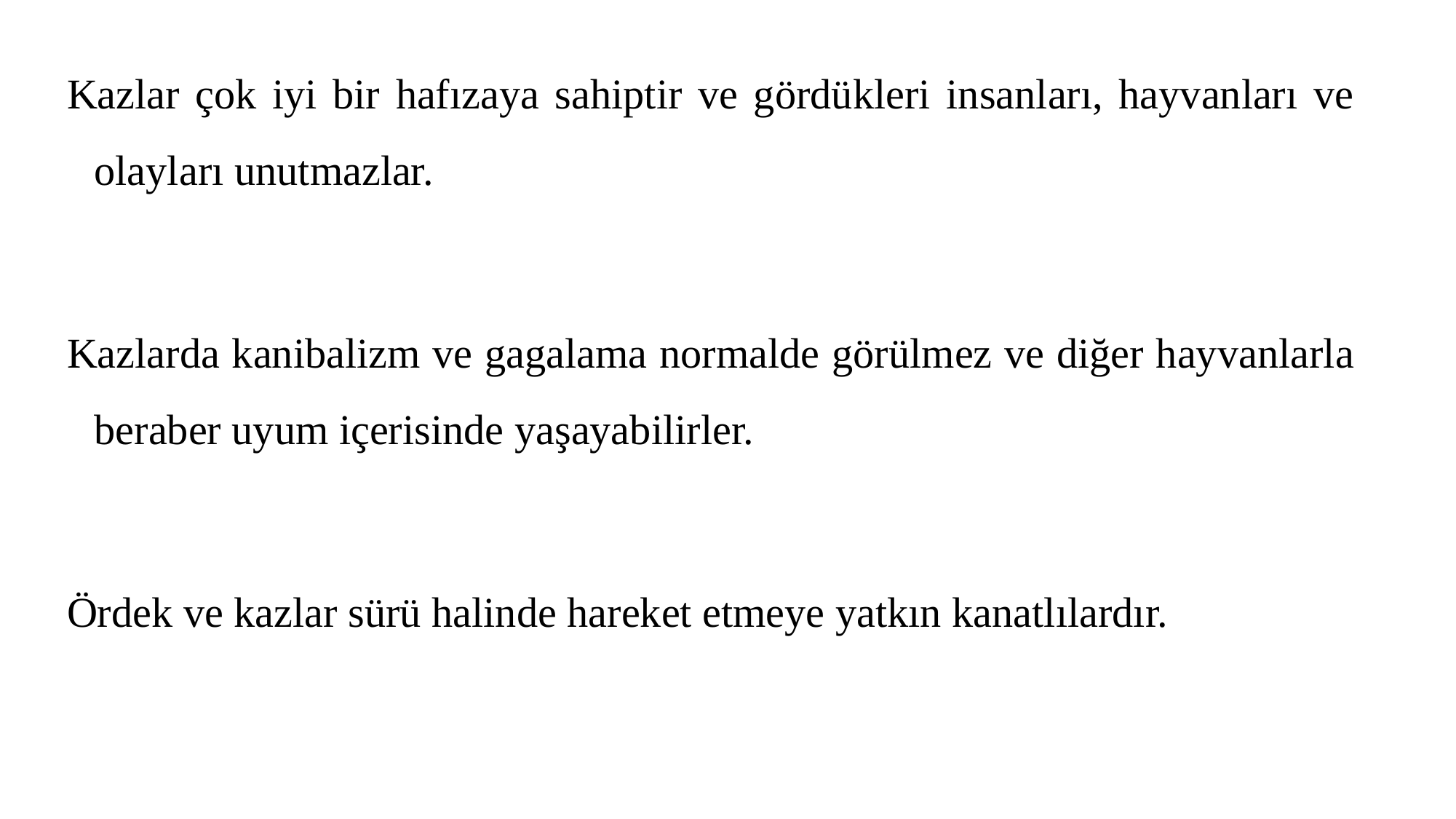

Kazlar çok iyi bir hafızaya sahiptir ve gördükleri insanları, hayvanları ve olayları unutmazlar.

Kazlarda kanibalizm ve gagalama normalde görülmez ve diğer hayvanlarla beraber uyum içerisinde yaşayabilirler.

Ördek ve kazlar sürü halinde hareket etmeye yatkın kanatlılardır.